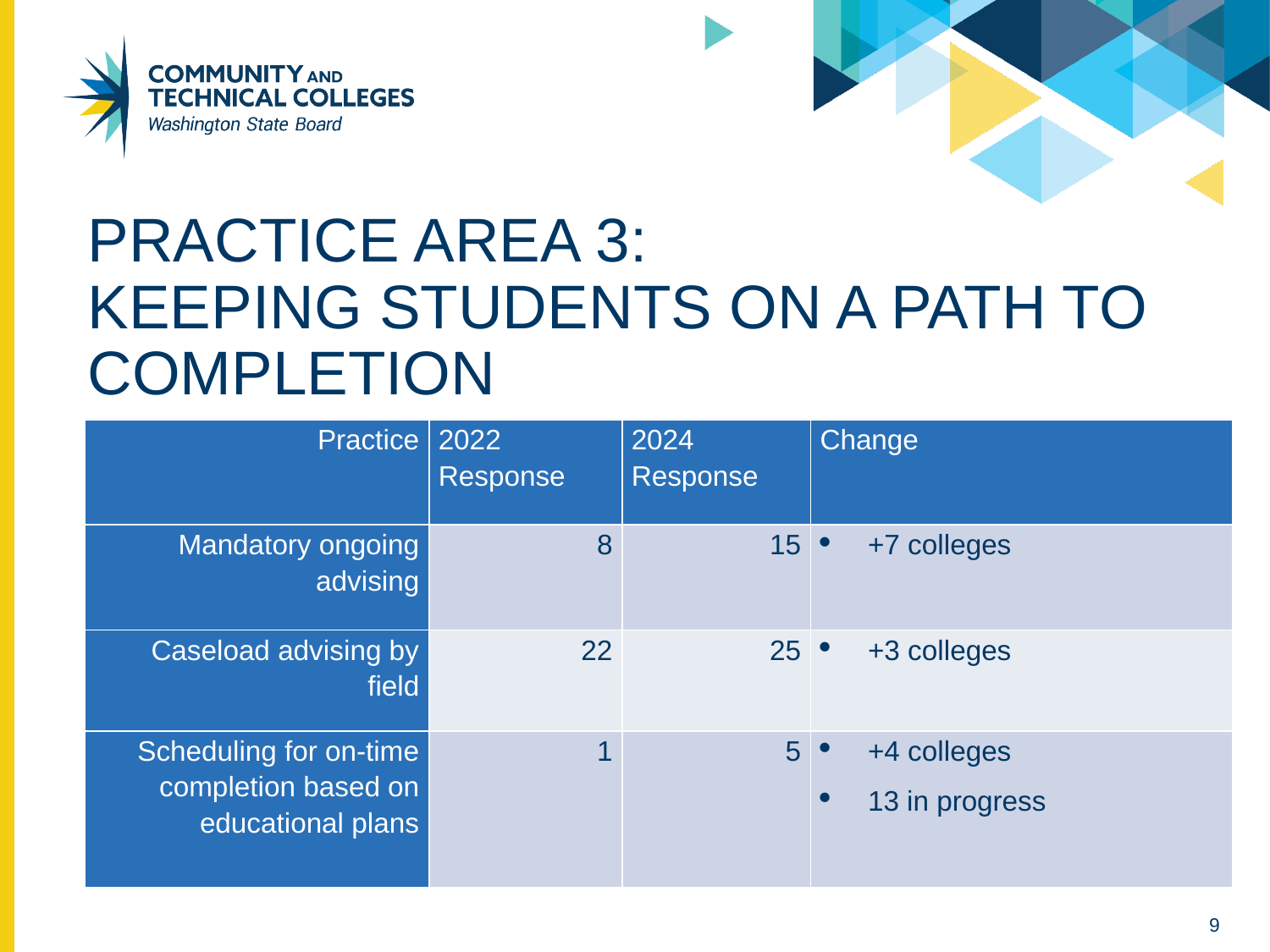

# Practice Area 3: Keeping students on a path to completion
| Practice | 2022 Response | 2024 Response | Change |
| --- | --- | --- | --- |
| Mandatory ongoing advising | 8 | 15 | +7 colleges |
| Caseload advising by field | 22 | 25 | +3 colleges |
| Scheduling for on-time completion based on educational plans | 1 | 5 | +4 colleges 13 in progress |
9